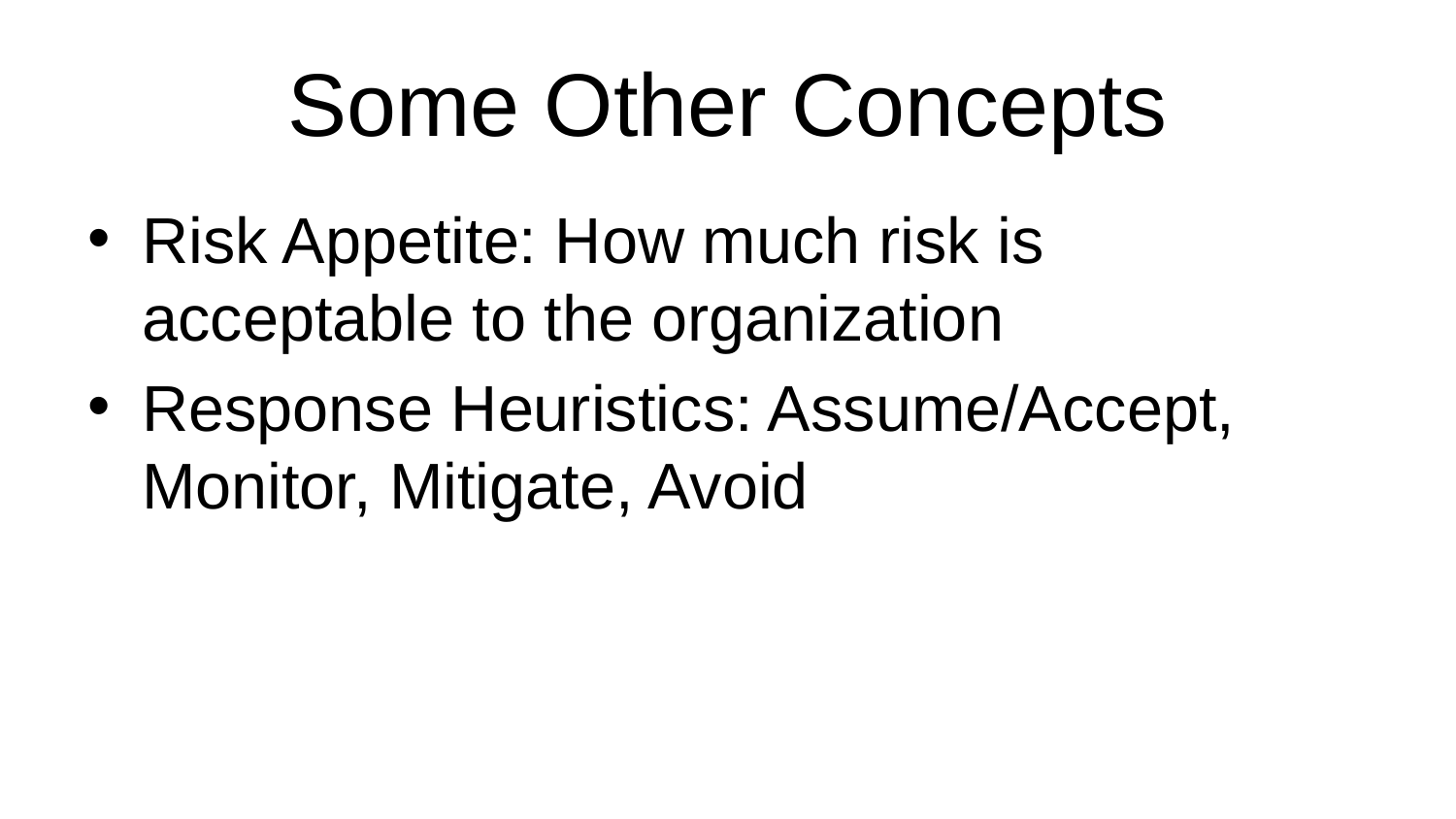

# Some Other Concepts
Risk Appetite: How much risk is acceptable to the organization
Response Heuristics: Assume/Accept, Monitor, Mitigate, Avoid